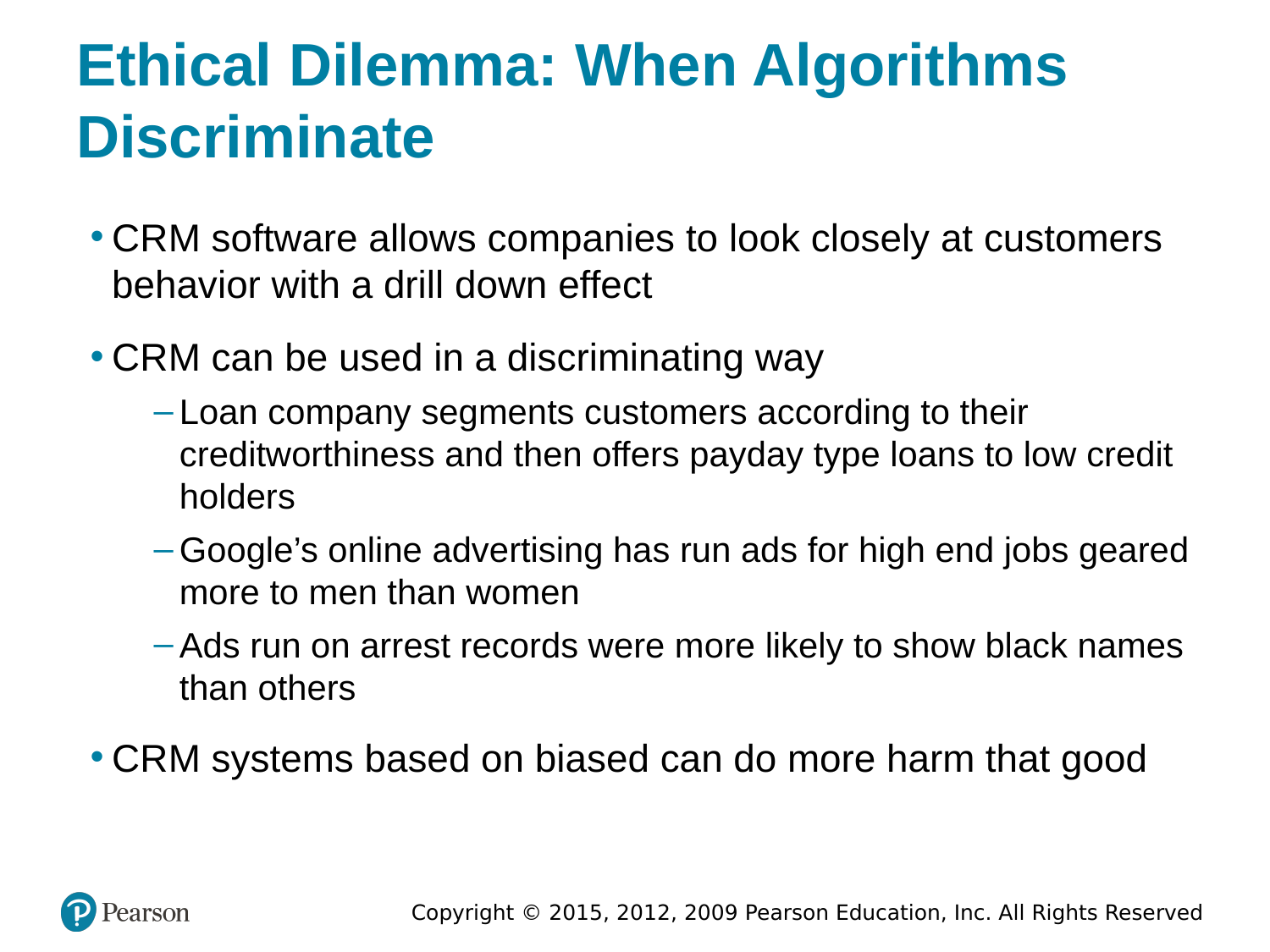

# Ethical Dilemma: When Algorithms Discriminate
C R M software allows companies to look closely at customers behavior with a drill down effect
C R M can be used in a discriminating way
Loan company segments customers according to their creditworthiness and then offers payday type loans to low credit holders
Google’s online advertising has run ads for high end jobs geared more to men than women
Ads run on arrest records were more likely to show black names than others
C R M systems based on biased can do more harm that good